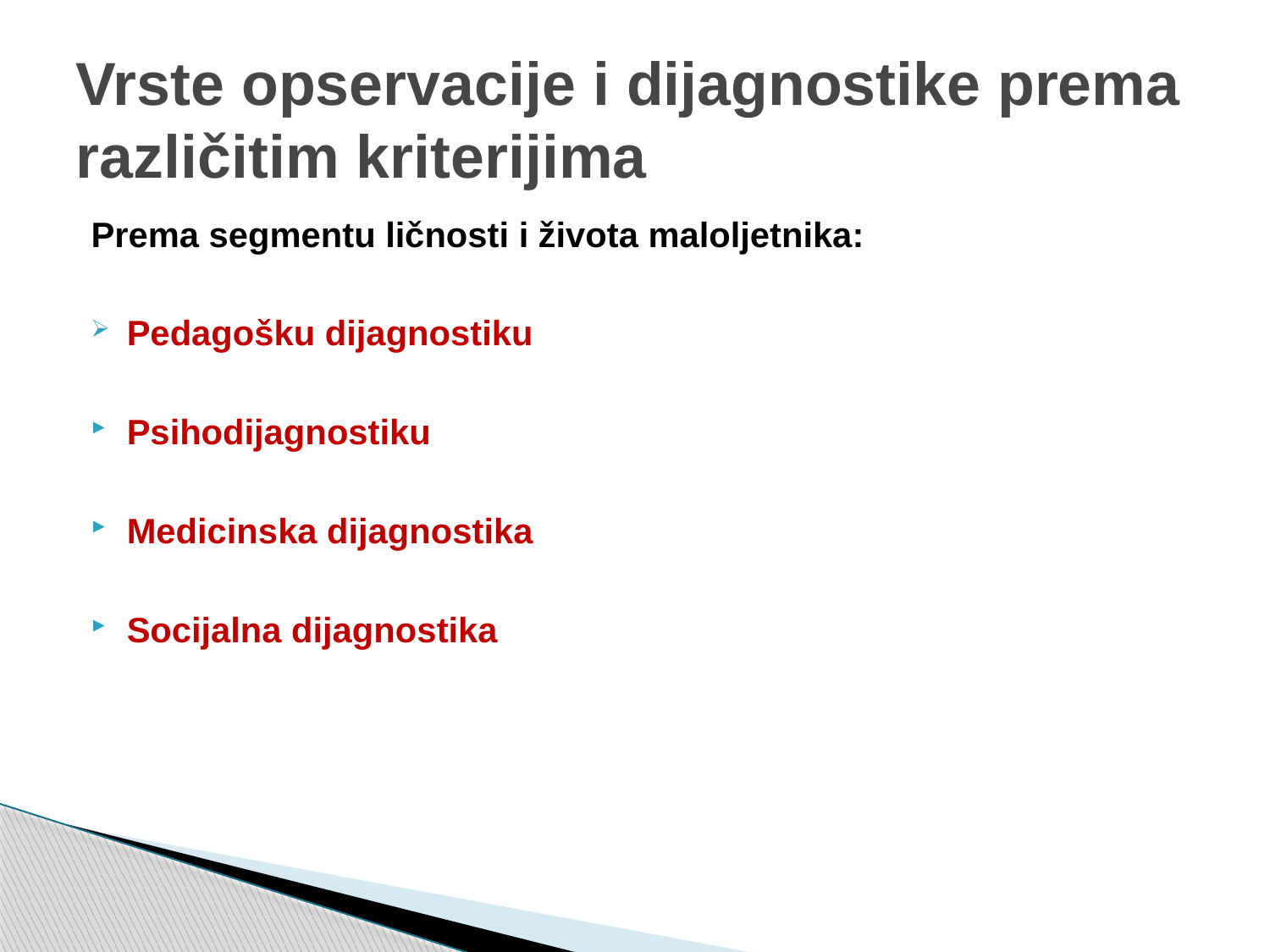

# Vrste opservacije i dijagnostike prema različitim kriterijima
Prema segmentu ličnosti i života maloljetnika:

Pedagošku dijagnostiku

Psihodijagnostiku

Medicinska dijagnostika

Socijalna dijagnostika